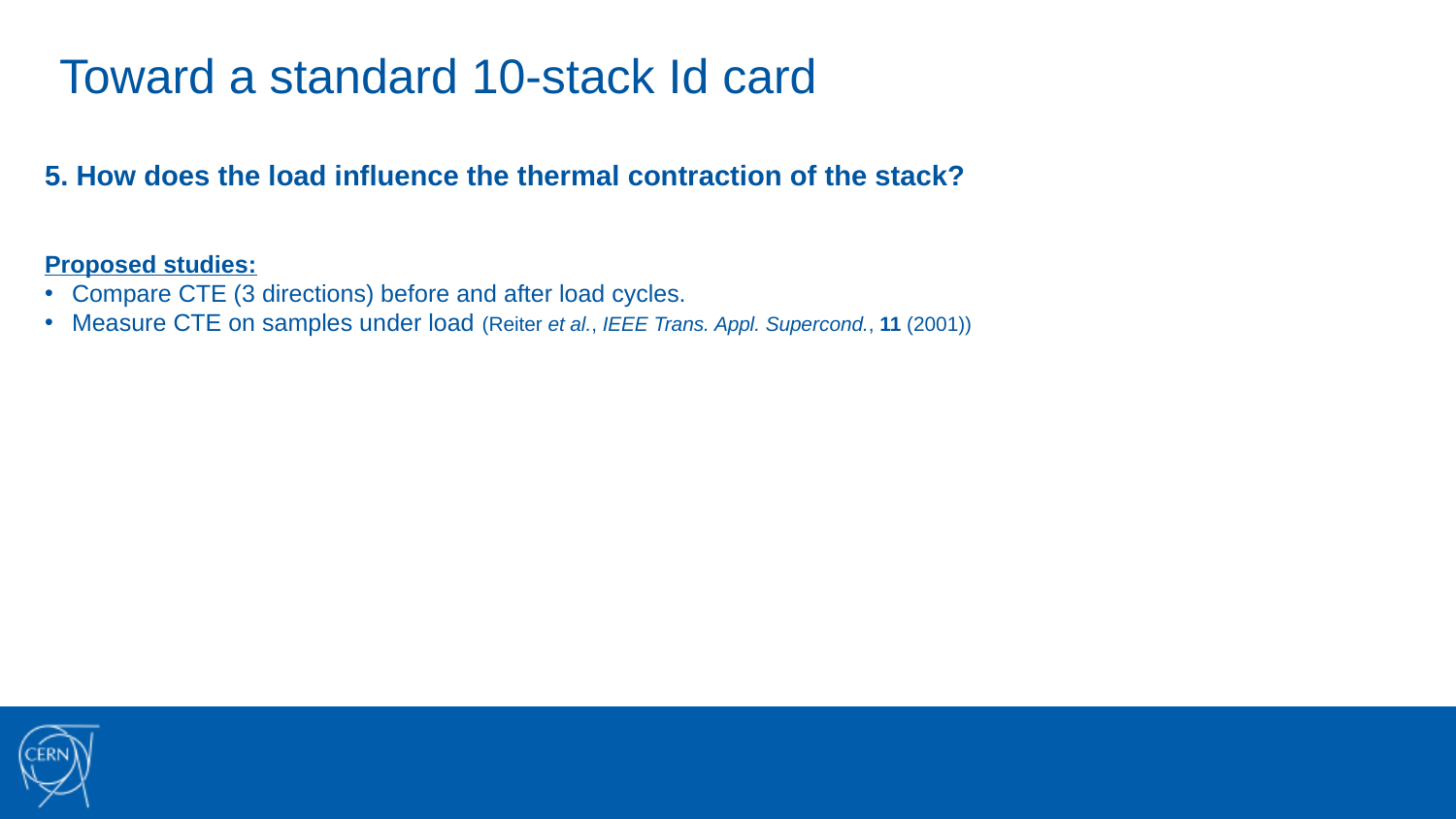

Toward a standard 10-stack Id card
5. How does the load influence the thermal contraction of the stack?

Proposed studies:
Compare CTE (3 directions) before and after load cycles.
Measure CTE on samples under load (Reiter et al., IEEE Trans. Appl. Supercond., 11 (2001))